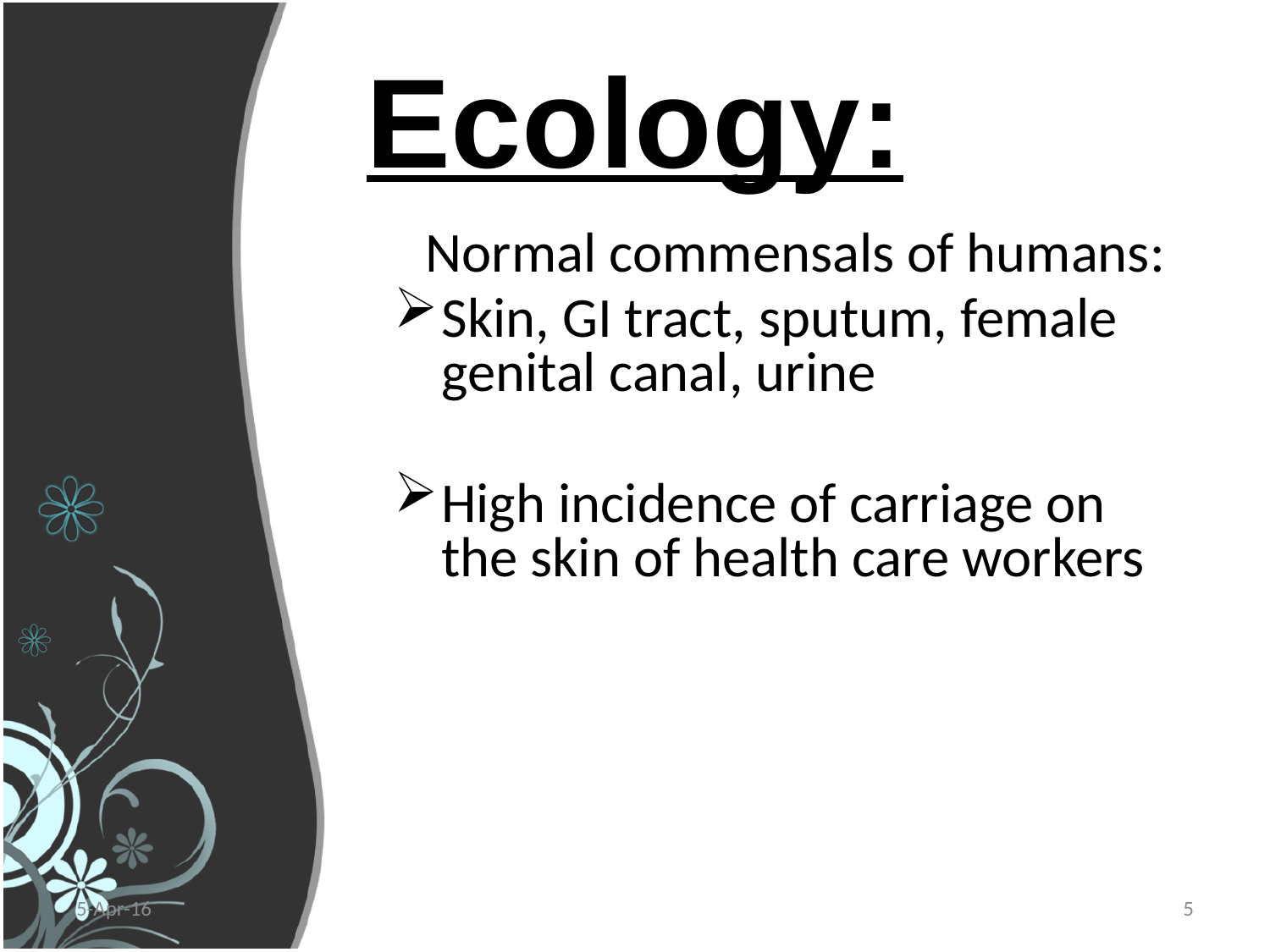

# Ecology:
    Normal commensals of humans:
Skin, GI tract, sputum, female genital canal, urine

High incidence of carriage on the skin of health care workers

5-Apr-16
5